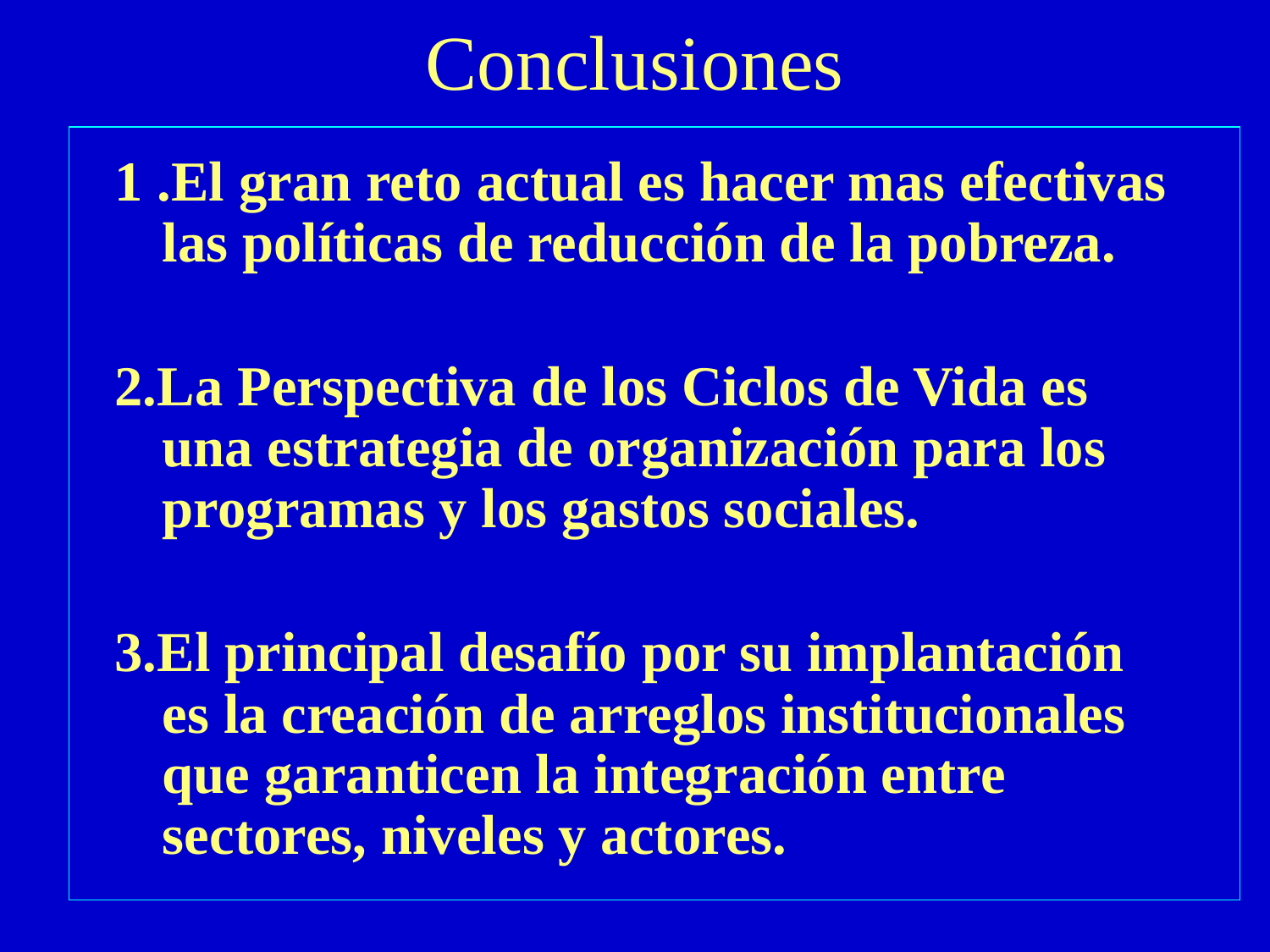

# Conclusiones

1 .El gran reto actual es hacer mas efectivas las políticas de reducción de la pobreza.

2.La Perspectiva de los Ciclos de Vida es una estrategia de organización para los programas y los gastos sociales.

3.El principal desafío por su implantación es la creación de arreglos institucionales que garanticen la integración entre sectores, niveles y actores.